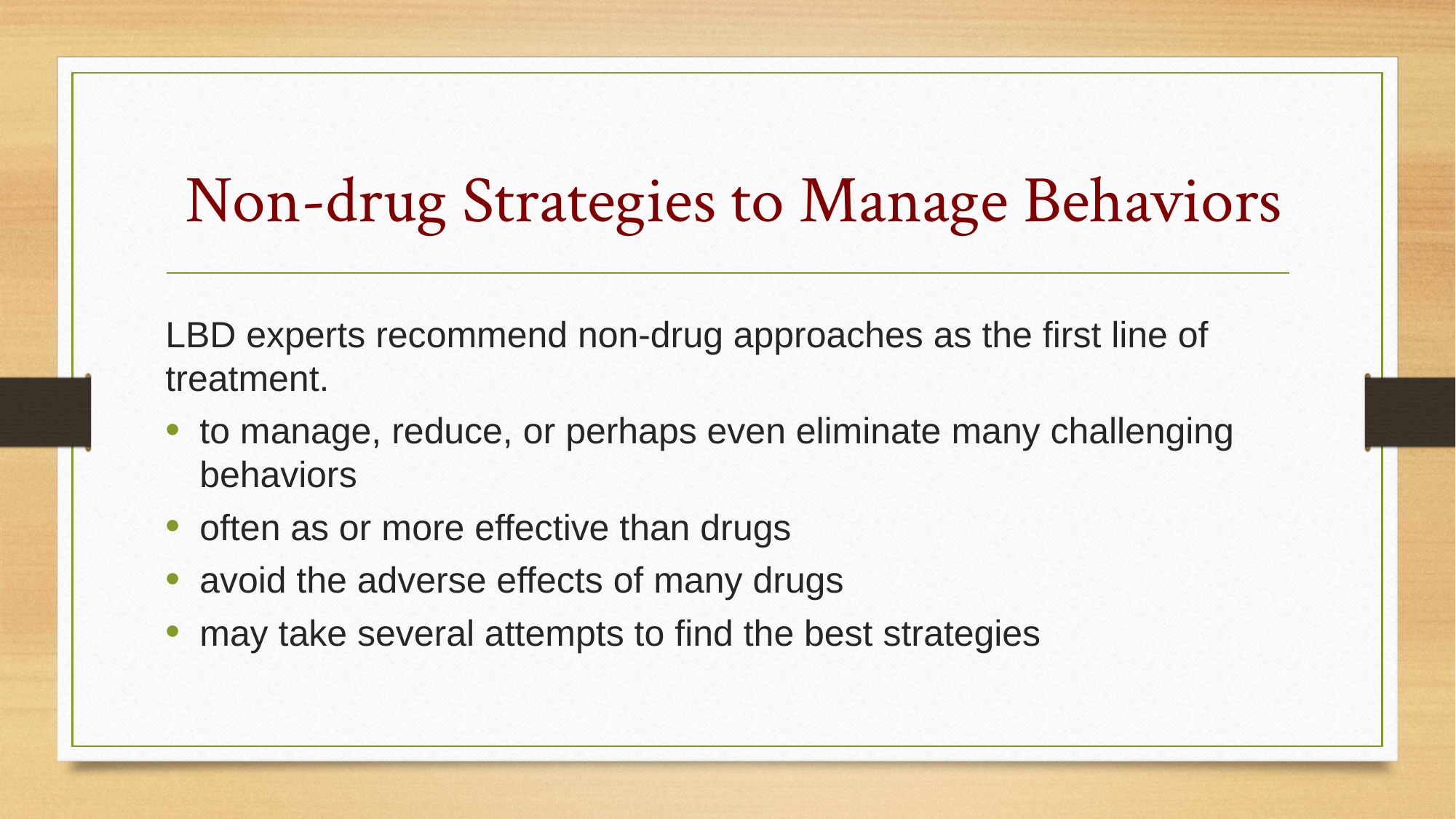

# Non-drug Strategies to Manage Behaviors
LBD experts recommend non-drug approaches as the first line of treatment.
to manage, reduce, or perhaps even eliminate many challenging behaviors
often as or more effective than drugs
avoid the adverse effects of many drugs
may take several attempts to find the best strategies